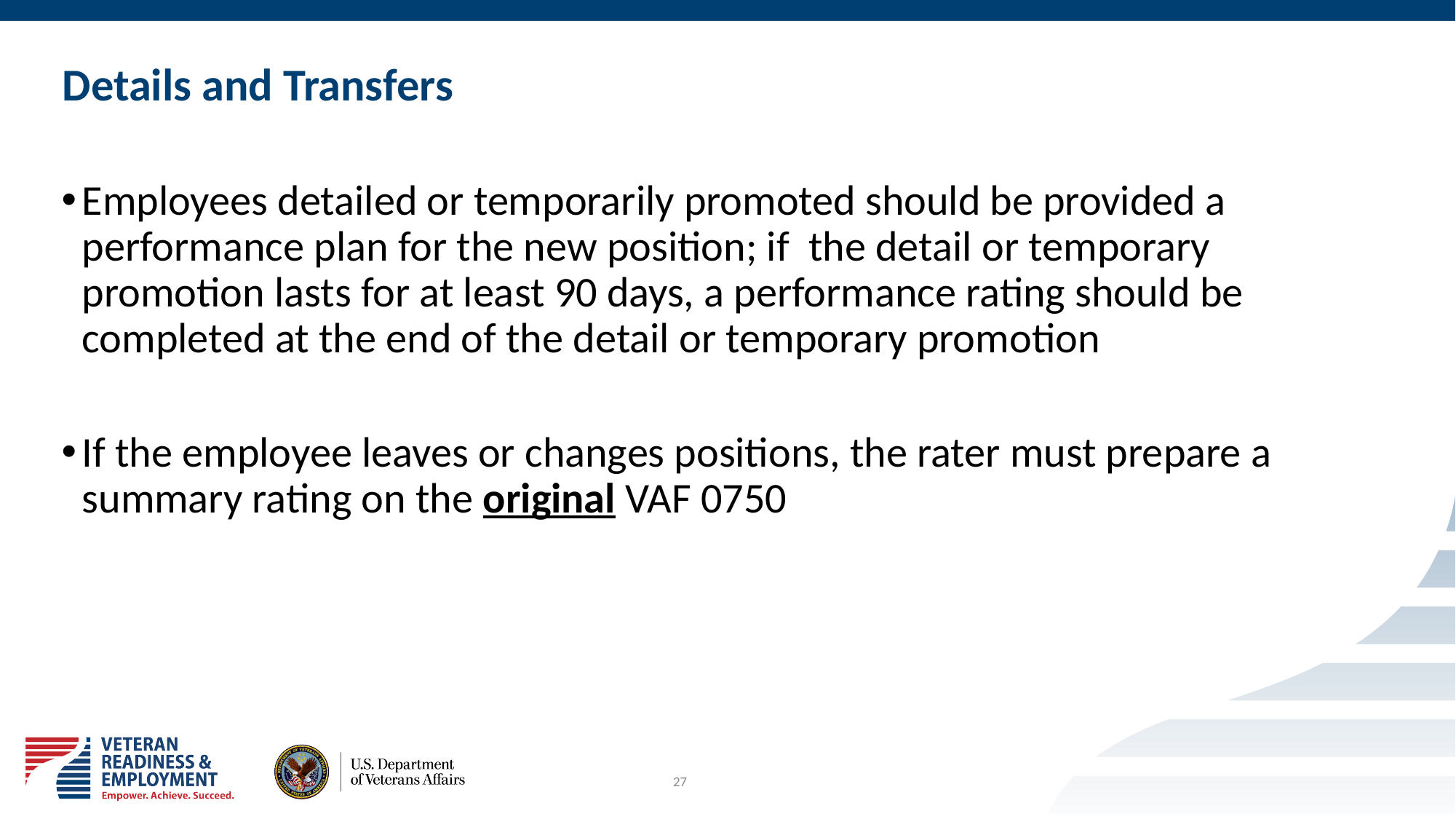

# Details and Transfers
Employees detailed or temporarily promoted should be provided a performance plan for the new position; if  the detail or temporary promotion lasts for at least 90 days, a performance rating should be completed at the end of the detail or temporary promotion

If the employee leaves or changes positions, the rater must prepare a summary rating on the original VAF 0750
27